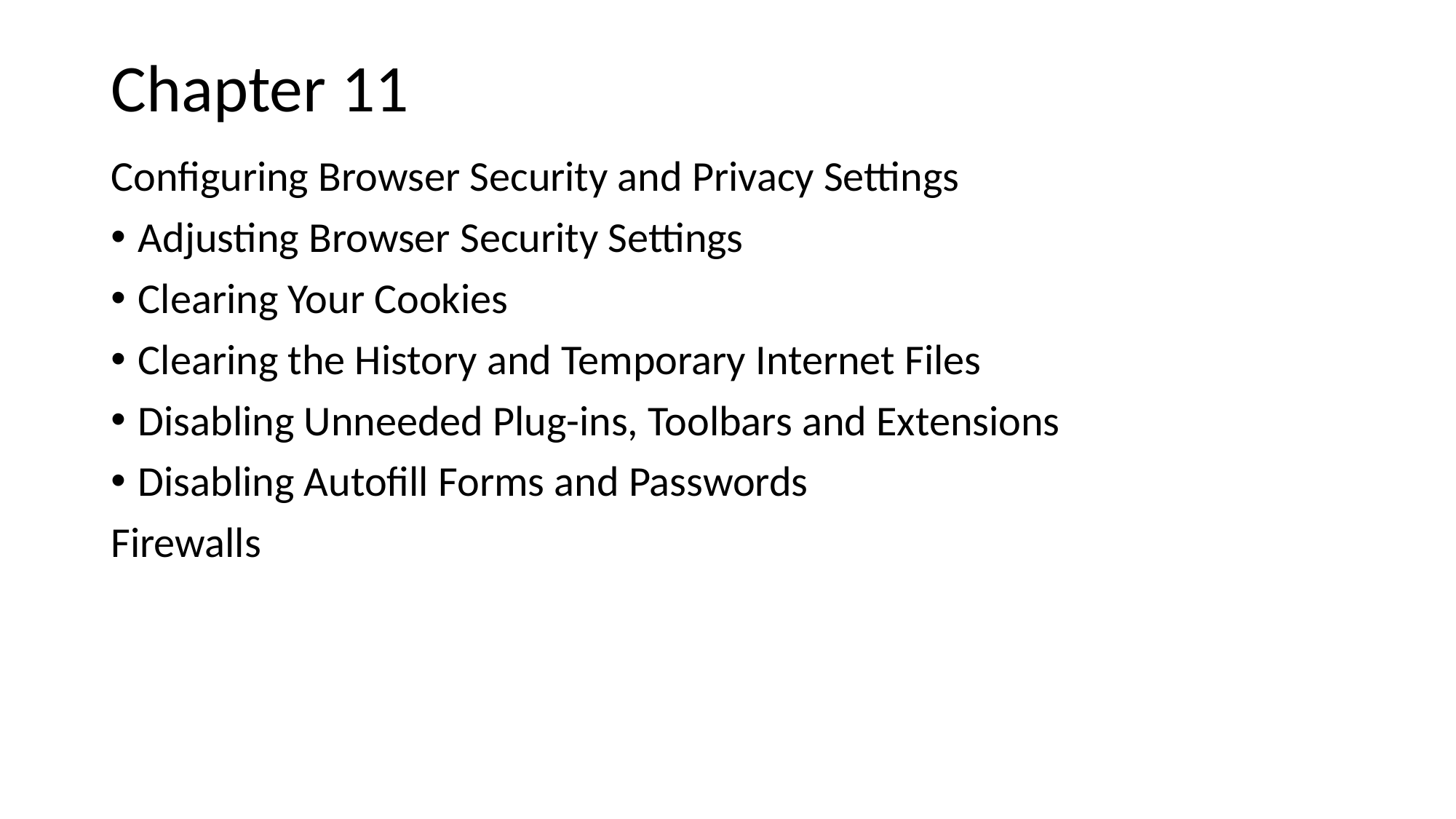

# Chapter 11
Configuring Browser Security and Privacy Settings
Adjusting Browser Security Settings
Clearing Your Cookies
Clearing the History and Temporary Internet Files
Disabling Unneeded Plug-ins, Toolbars and Extensions
Disabling Autofill Forms and Passwords
Firewalls